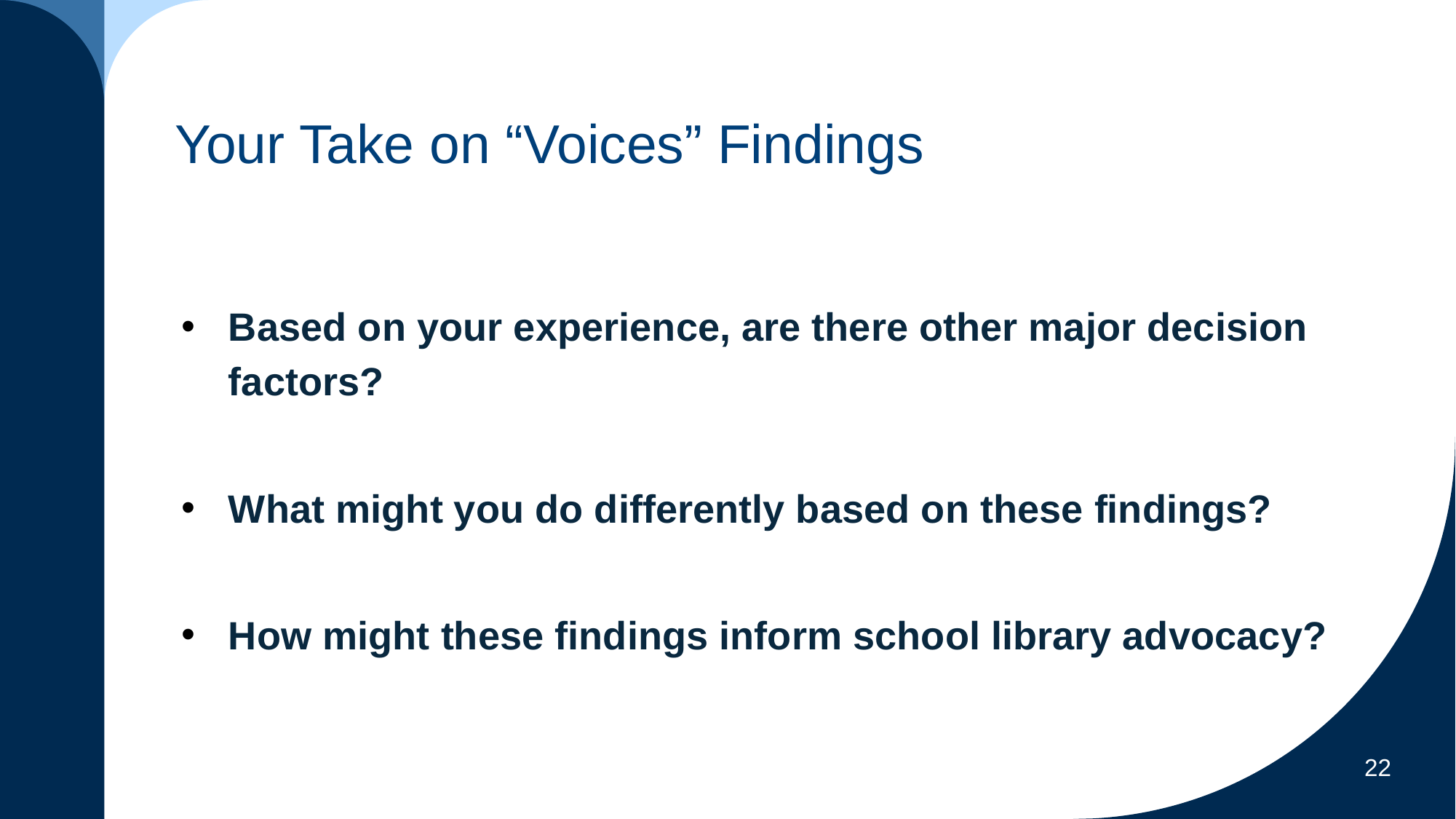

# Your Take on “Voices” Findings
Based on your experience, are there other major decision factors?

What might you do differently based on these findings?

How might these findings inform school library advocacy?

22